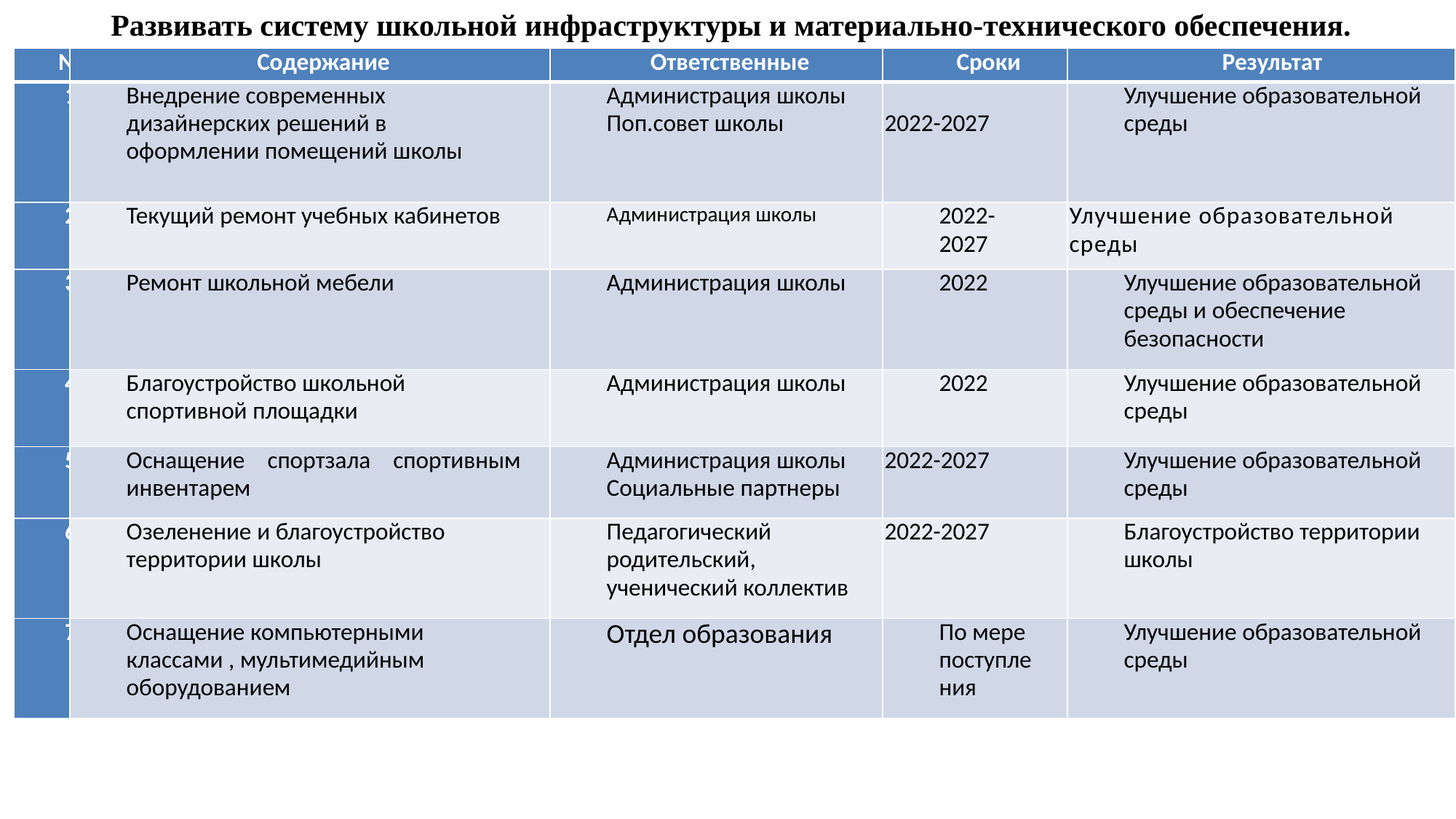

Развивать систему школьной инфраструктуры и материально-технического обеспечения.
| № | Содержание | Ответственные | Сроки | Результат |
| --- | --- | --- | --- | --- |
| 1 | Внедрение современных дизайнерских решений в оформлении помещений школы | Администрация школы Поп.совет школы | 2022-2027 | Улучшение образовательной среды |
| 2 | Текущий ремонт учебных кабинетов | Администрация школы | 2022-2027 | Улучшение образовательной среды |
| 3 | Ремонт школьной мебели | Администрация школы | 2022 | Улучшение образовательной среды и обеспечение безопасности |
| 4 | Благоустройство школьной спортивной площадки | Администрация школы | 2022 | Улучшение образовательной среды |
| 5 | Оснащение спортзала спортивным инвентарем | Администрация школы Социальные партнеры | 2022-2027 | Улучшение образовательной среды |
| 6 | Озеленение и благоустройство территории школы | Педагогический родительский, ученический коллектив | 2022-2027 | Благоустройство территории школы |
| 7 | Оснащение компьютерными классами , мультимедийным оборудованием | Отдел образования | По мере поступления | Улучшение образовательной среды |